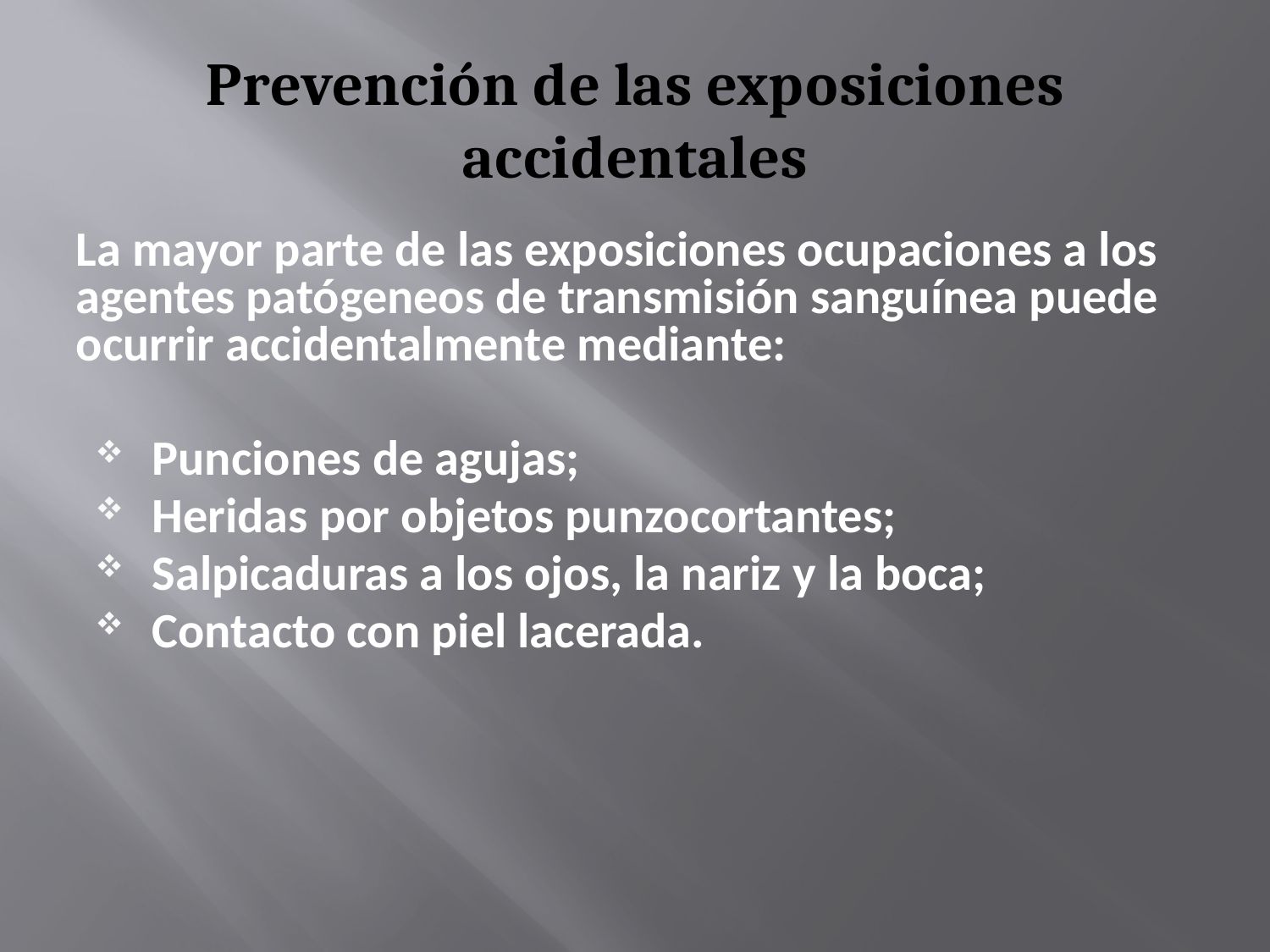

# Prevención de las exposiciones accidentales
La mayor parte de las exposiciones ocupaciones a los agentes patógeneos de transmisión sanguínea puede ocurrir accidentalmente mediante:

Punciones de agujas;
Heridas por objetos punzocortantes;
Salpicaduras a los ojos, la nariz y la boca;
Contacto con piel lacerada.